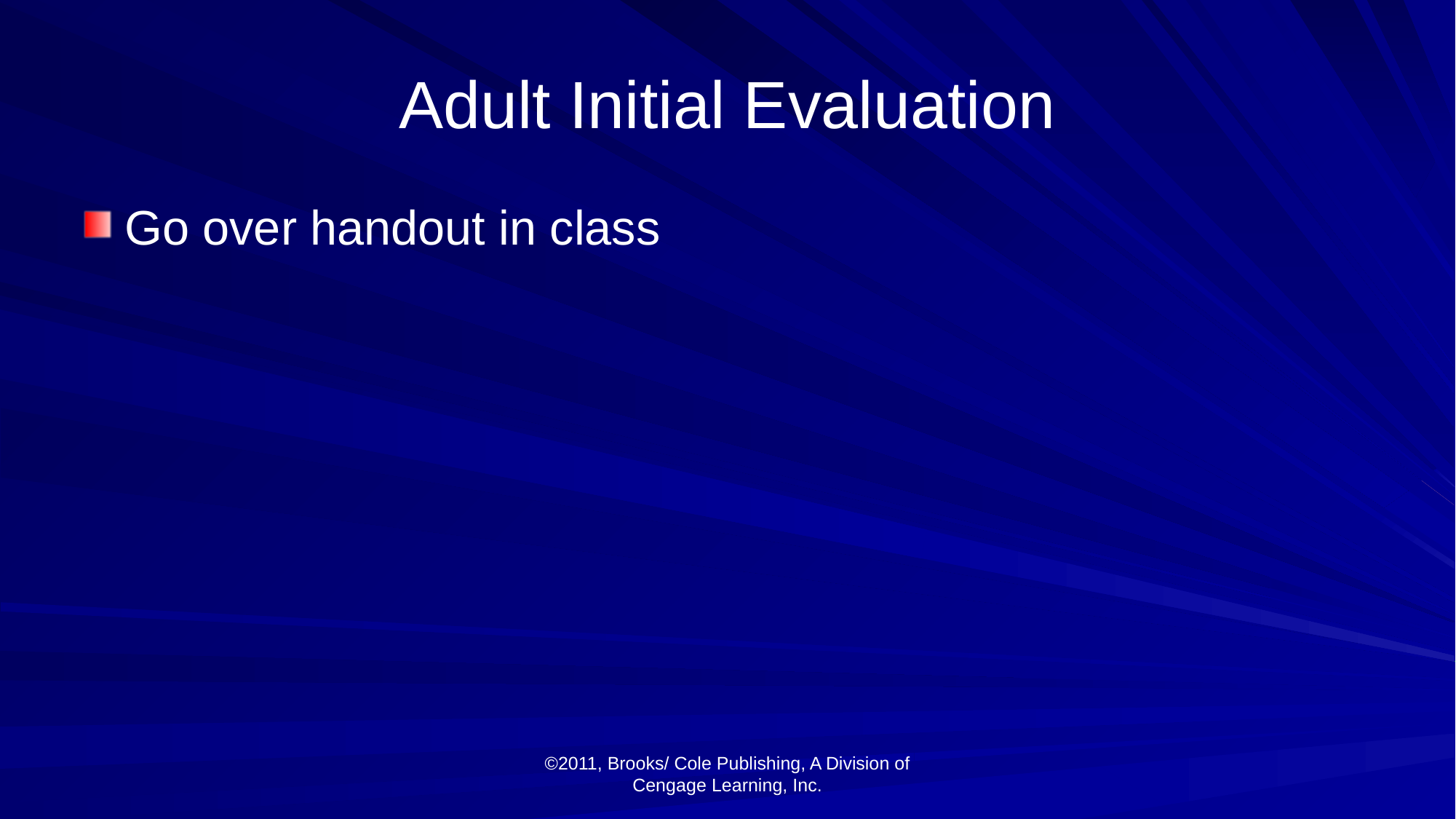

# Adult Initial Evaluation
Go over handout in class
©2011, Brooks/ Cole Publishing, A Division of Cengage Learning, Inc.